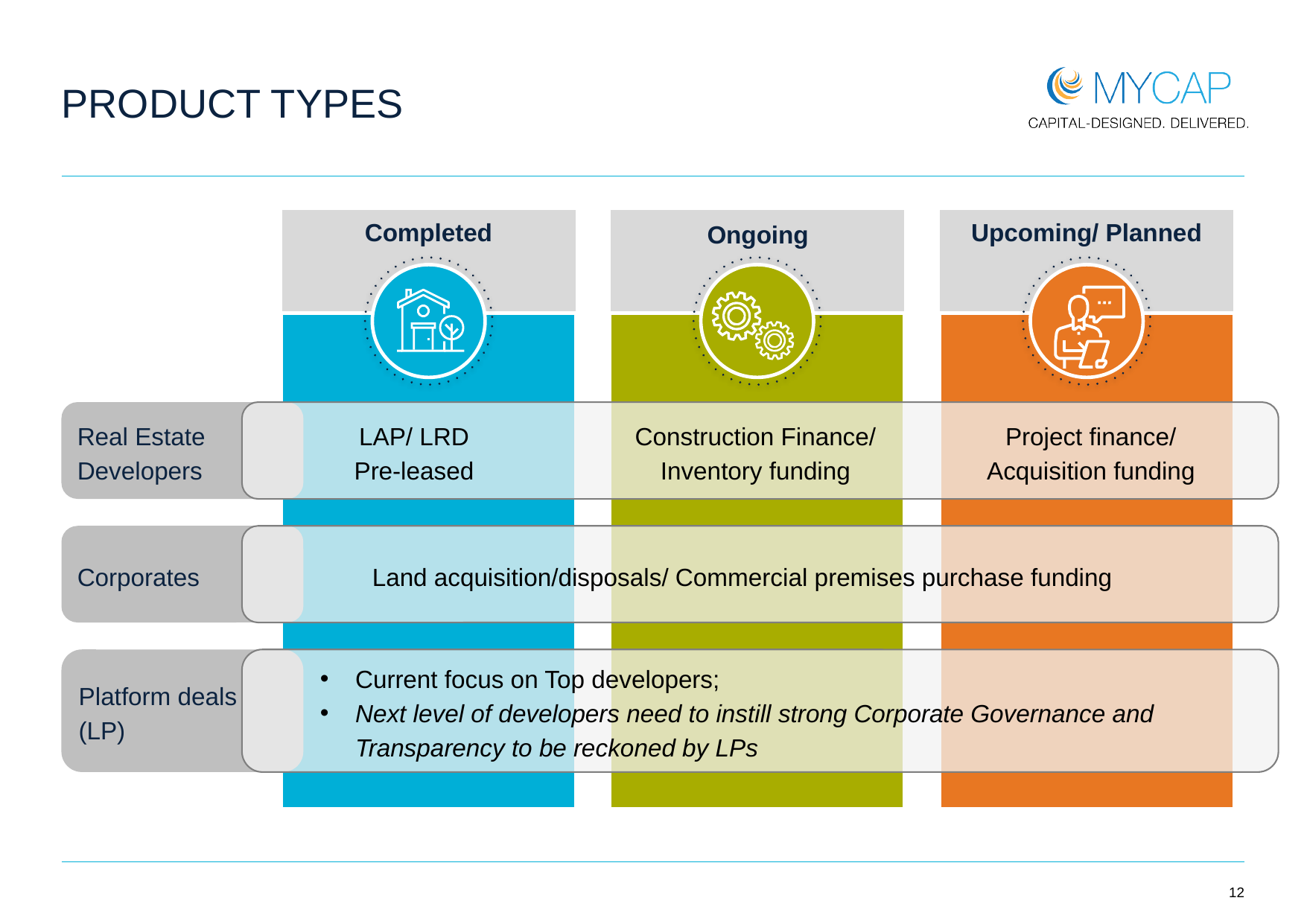

# Product Types

Completed

Ongoing

Upcoming/ Planned

Real Estate Developers

LAP/ LRD
Pre-leased
Project finance/
Acquisition funding
Construction Finance/
Inventory funding
Corporates

Land acquisition/disposals/ Commercial premises purchase funding
Platform deals
(LP)

Current focus on Top developers;
Next level of developers need to instill strong Corporate Governance and Transparency to be reckoned by LPs
12